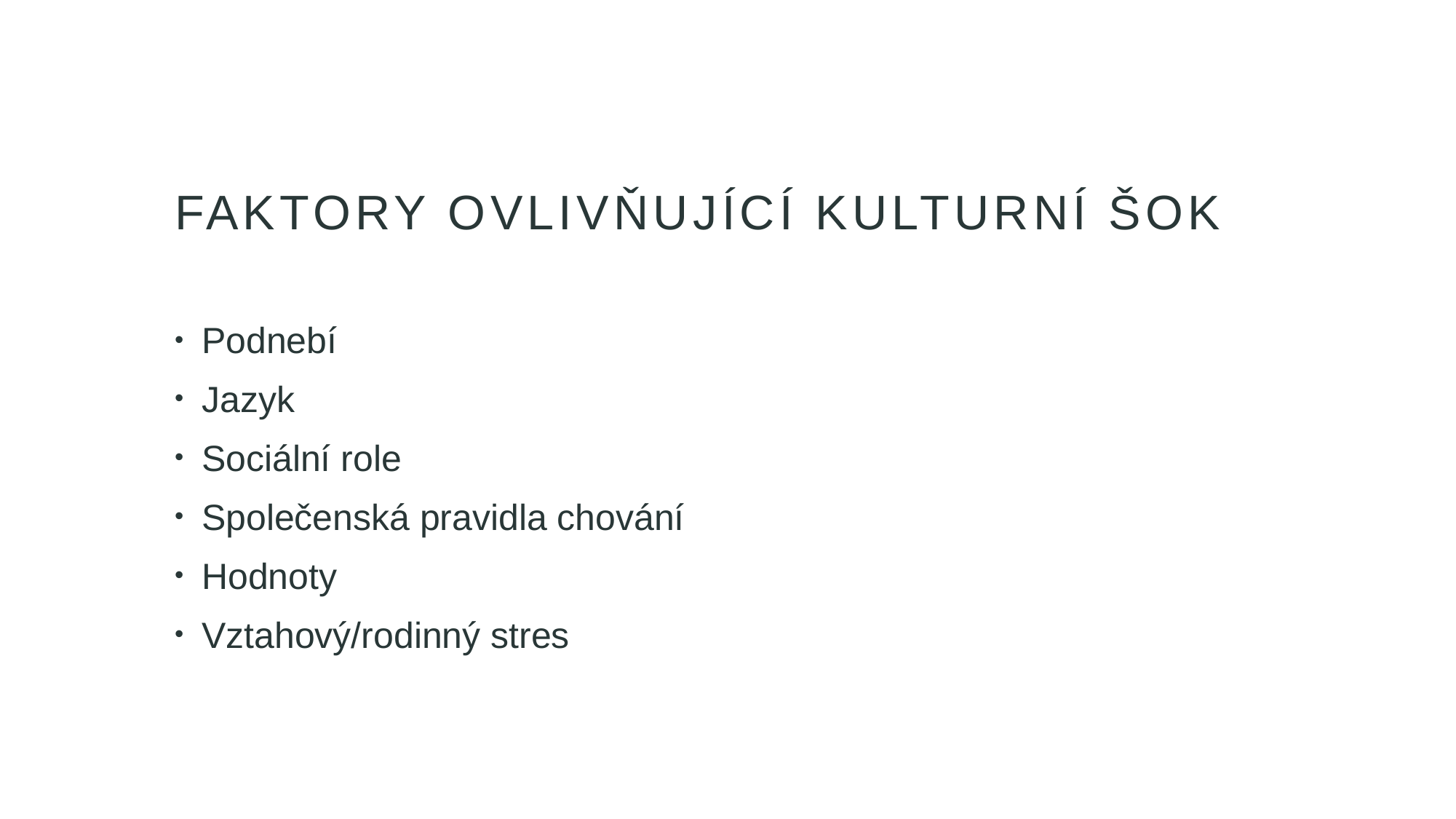

# Faktory ovlivňující kulturní šok
Podnebí
Jazyk
Sociální role
Společenská pravidla chování
Hodnoty
Vztahový/rodinný stres